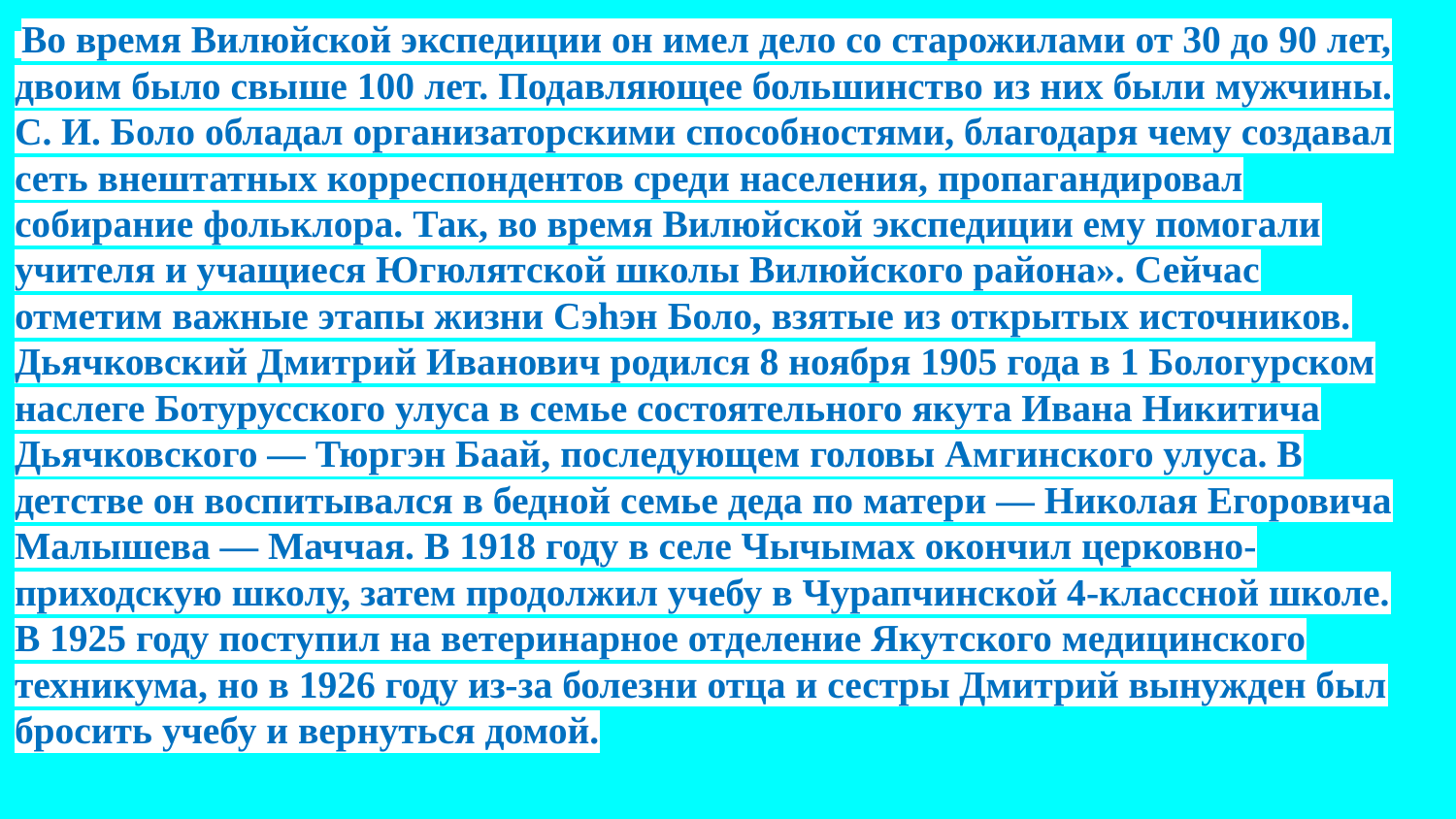

Во время Вилюйской экспедиции он имел дело со старожилами от 30 до 90 лет, двоим было свыше 100 лет. Подавляющее большинство из них были мужчины. С. И. Боло обладал организаторскими способностями, благодаря чему создавал сеть внештатных корреспондентов среди населения, пропагандировал собирание фольклора. Так, во время Вилюйской экспедиции ему помогали учителя и учащиеся Югюлятской школы Вилюйского района». Сейчас отметим важные этапы жизни Сэһэн Боло, взятые из открытых источников. Дьячковский Дмитрий Иванович родился 8 ноября 1905 года в 1 Бологурском наслеге Ботурусского улуса в семье состоятельного якута Ивана Никитича Дьячковского — Тюргэн Баай, последующем головы Амгинского улуса. В детстве он воспитывался в бедной семье деда по матери — Николая Егоровича Малышева — Маччая. В 1918 году в селе Чычымах окончил церковно-приходскую школу, затем продолжил учебу в Чурапчинской 4-классной школе. В 1925 году поступил на ветеринарное отделение Якутского медицинского техникума, но в 1926 году из-за болезни отца и сестры Дмитрий вынужден был бросить учебу и вернуться домой.